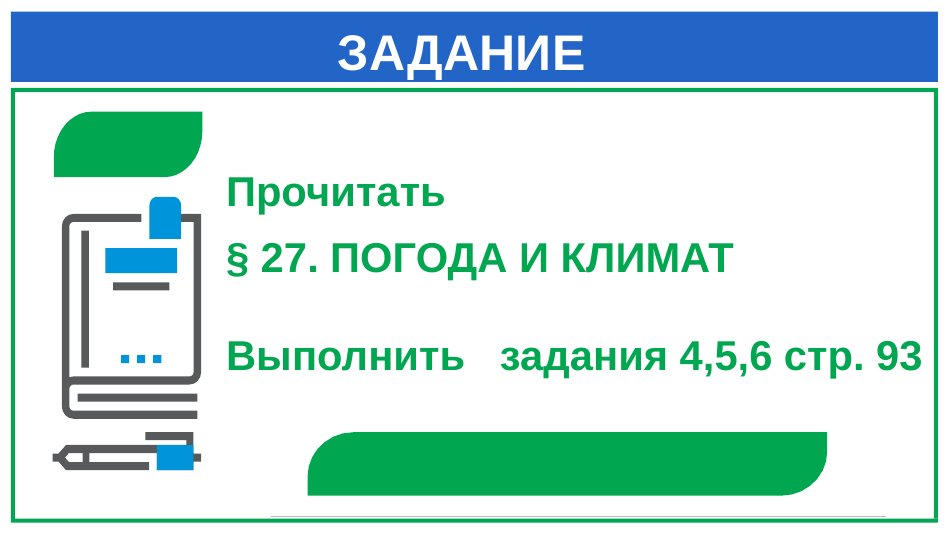

# ЗАДАНИЕ

Прочитать

§ 27. ПОГОДА И КЛИМАТ

Выполнить   задания 4,5,6 стр. 93